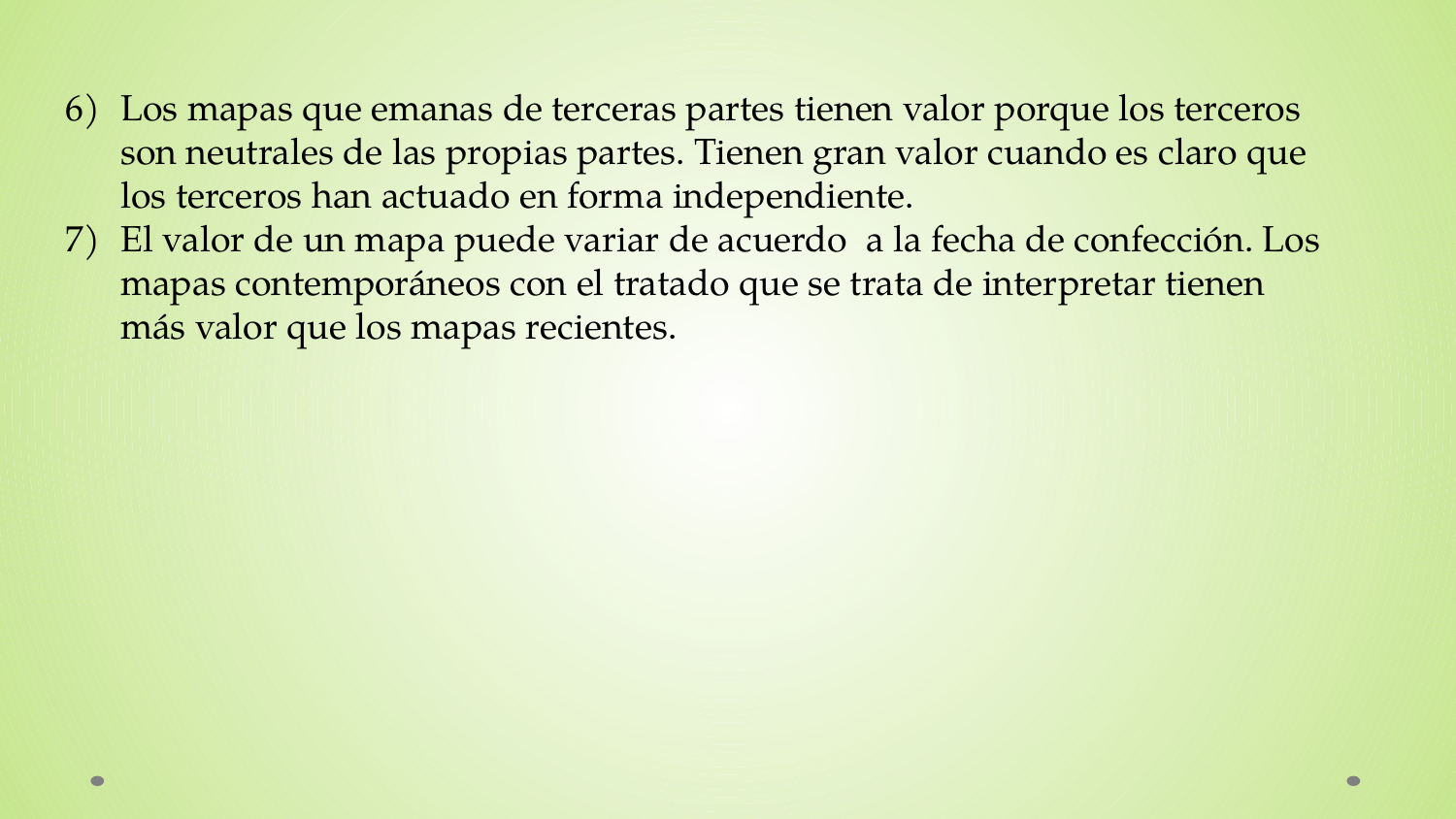

Los mapas que emanas de terceras partes tienen valor porque los terceros son neutrales de las propias partes. Tienen gran valor cuando es claro que los terceros han actuado en forma independiente.
El valor de un mapa puede variar de acuerdo  a la fecha de confección. Los mapas contemporáneos con el tratado que se trata de interpretar tienen más valor que los mapas recientes.